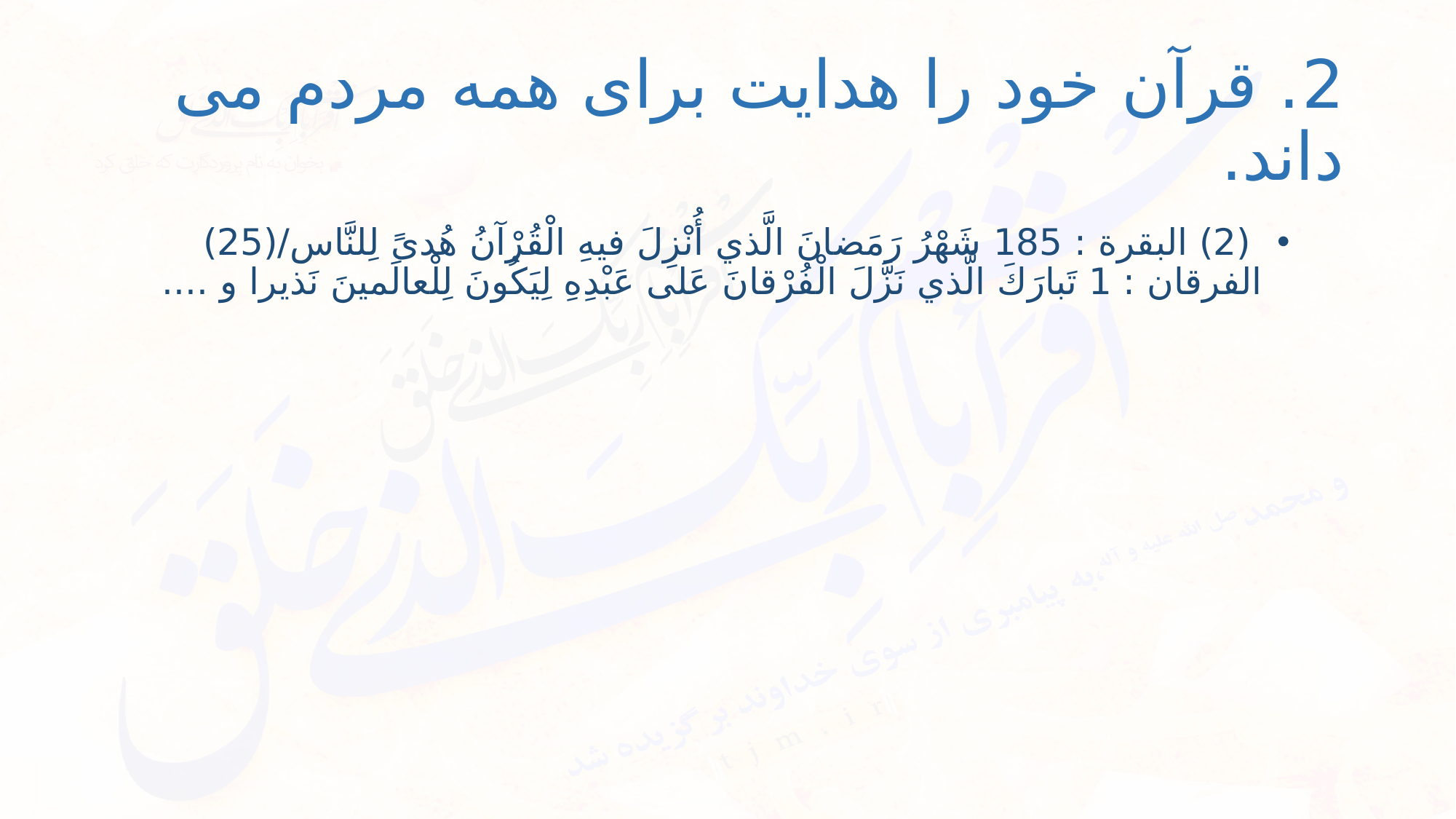

# 2. قرآن خود را هدایت برای همه مردم می داند.
 (2) البقرة : 185 شَهْرُ رَمَضانَ الَّذي أُنْزِلَ فيهِ الْقُرْآنُ هُدىً لِلنَّاس/(25) الفرقان : 1 تَبارَكَ الَّذي نَزَّلَ الْفُرْقانَ عَلى‏ عَبْدِهِ لِيَكُونَ لِلْعالَمينَ نَذيرا‏ و ....